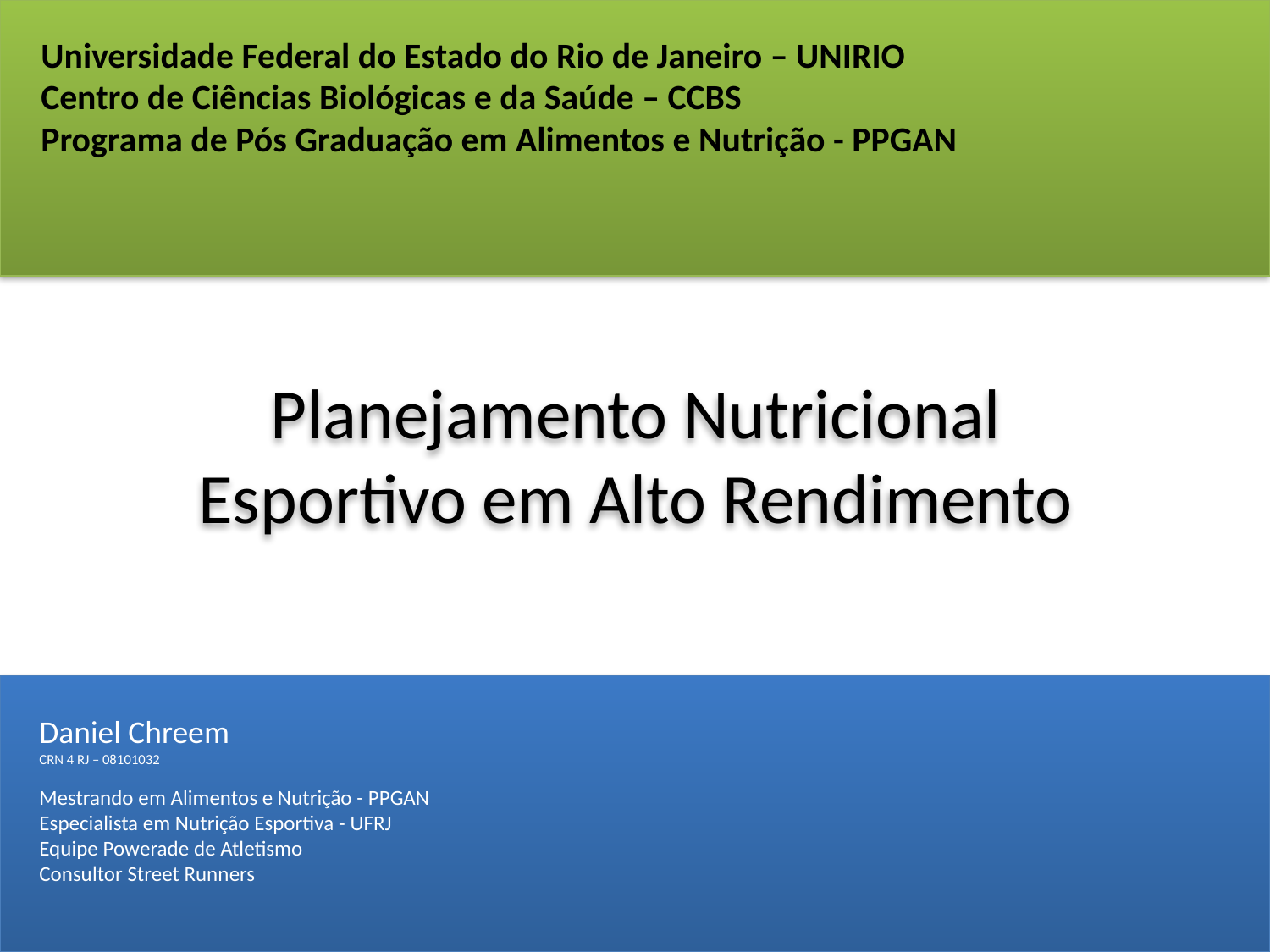

Universidade Federal do Estado do Rio de Janeiro – UNIRIO
Centro de Ciências Biológicas e da Saúde – CCBS
Programa de Pós Graduação em Alimentos e Nutrição - PPGAN
Planejamento Nutricional Esportivo em Alto Rendimento

Daniel Chreem
CRN 4 RJ – 08101032

Mestrando em Alimentos e Nutrição - PPGAN
Especialista em Nutrição Esportiva - UFRJ
Equipe Powerade de Atletismo
Consultor Street Runners